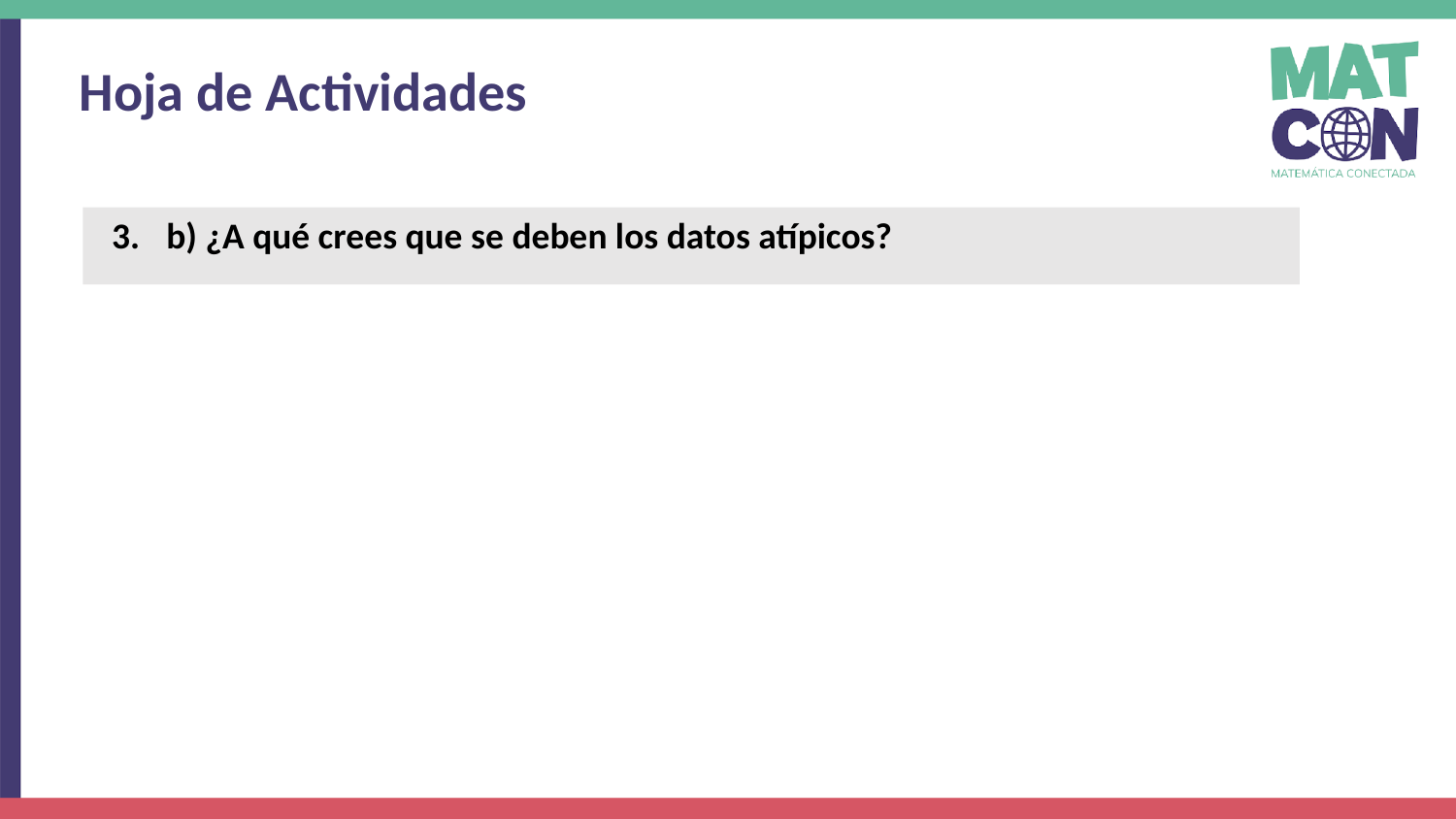

Hoja de Actividades
b) ¿A qué crees que se deben los datos atípicos?